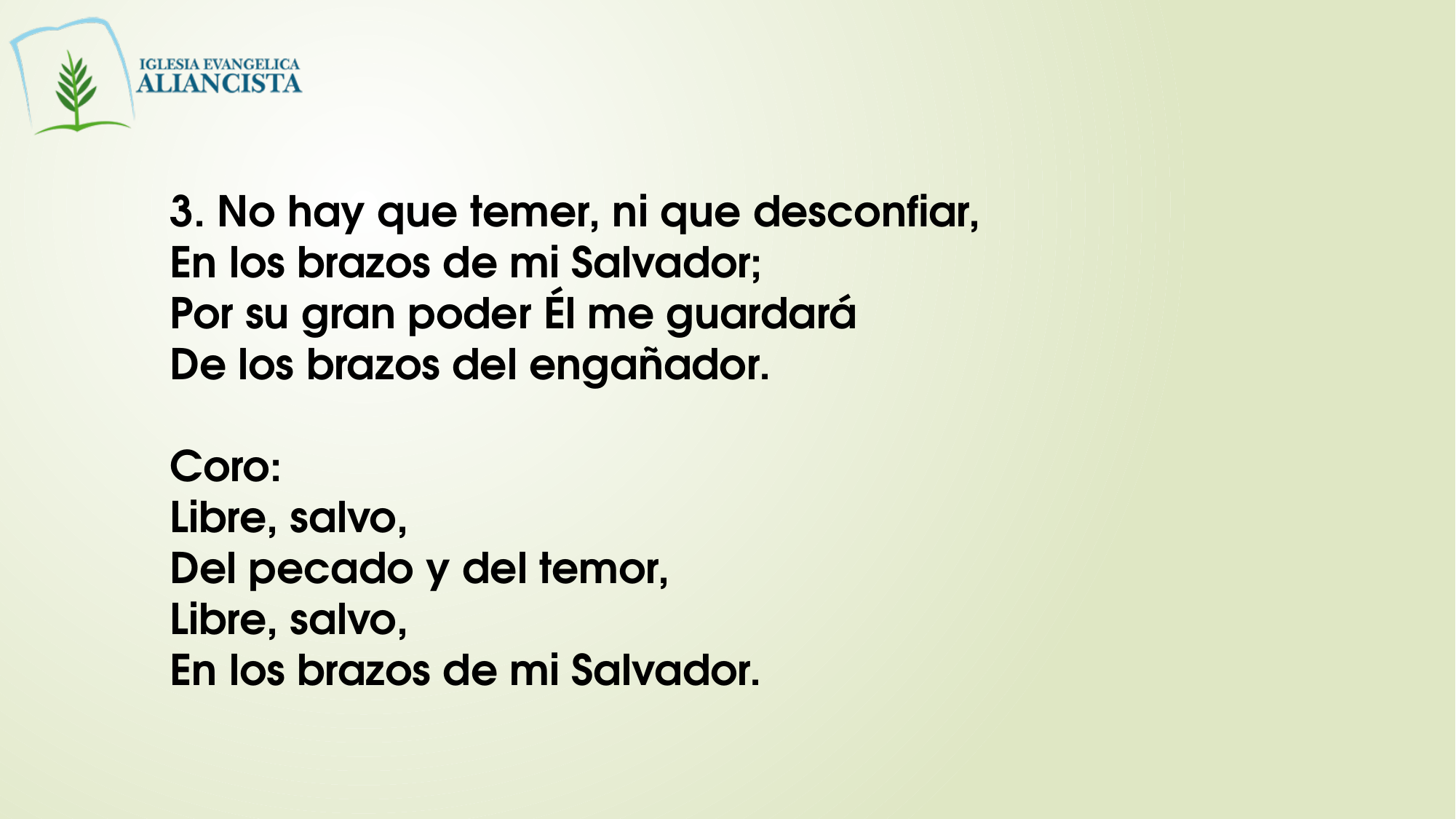

3. No hay que temer, ni que desconfiar,
En los brazos de mi Salvador;
Por su gran poder Él me guardará
De los brazos del engañador.

Coro:
Libre, salvo,
Del pecado y del temor,
Libre, salvo,
En los brazos de mi Salvador.